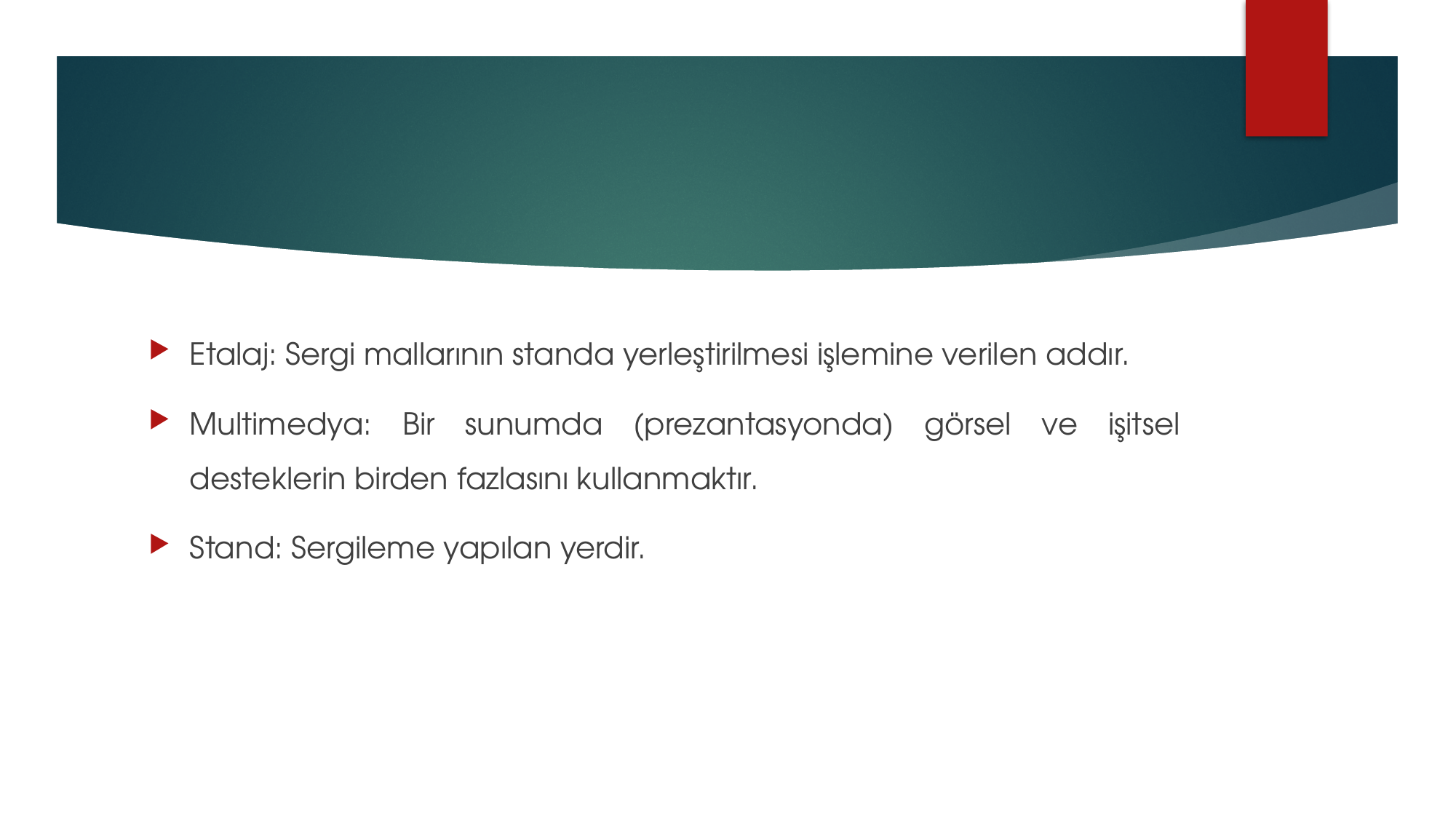

#
Etalaj: Sergi mallarının standa yerleştirilmesi işlemine verilen addır.
Multimedya: Bir sunumda (prezantasyonda) görsel ve işitsel desteklerin birden fazlasını kullanmaktır.
Stand: Sergileme yapılan yerdir.